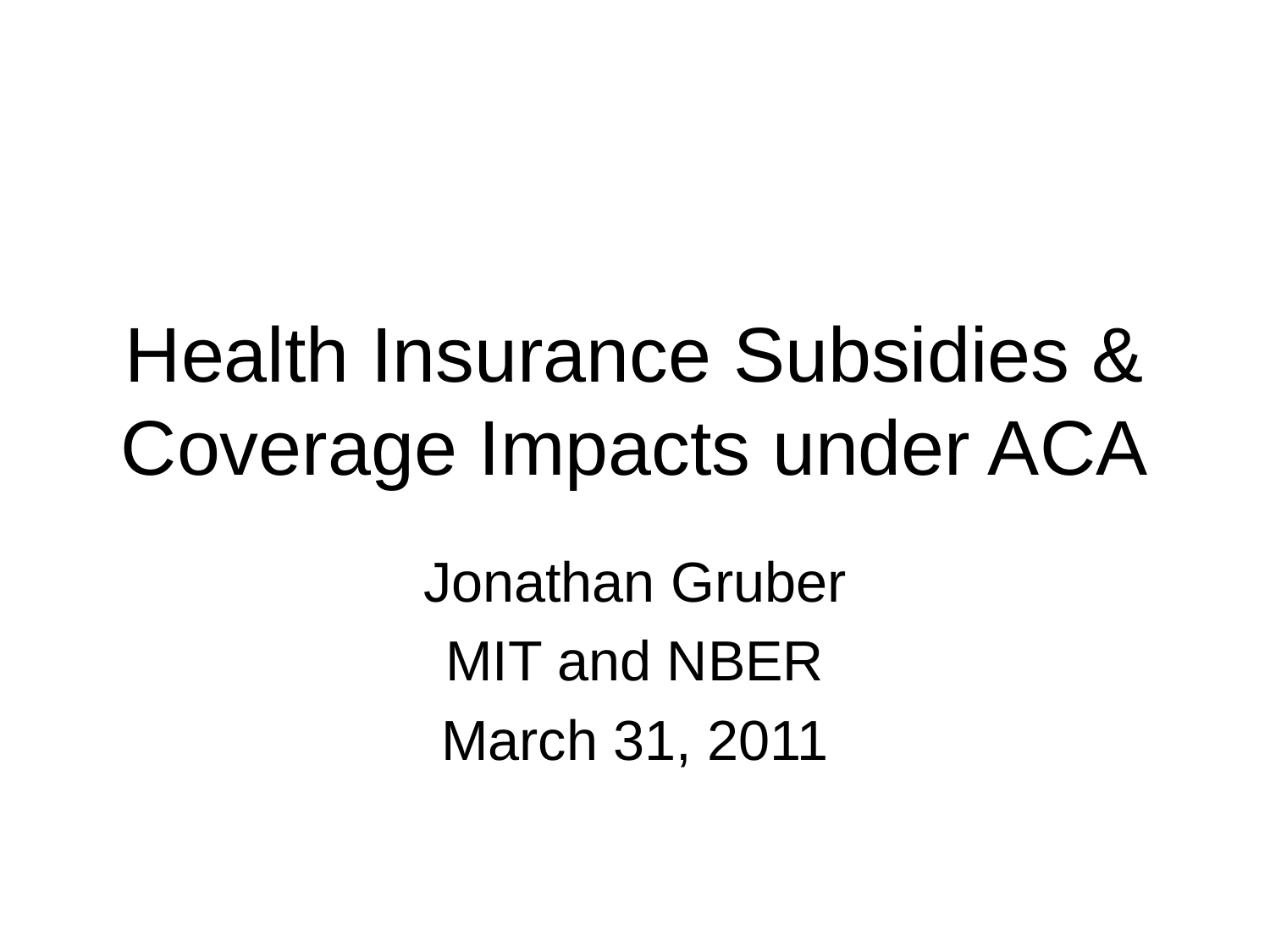

# Health Insurance Subsidies & Coverage Impacts under ACA
Jonathan Gruber
MIT and NBER
March 31, 2011